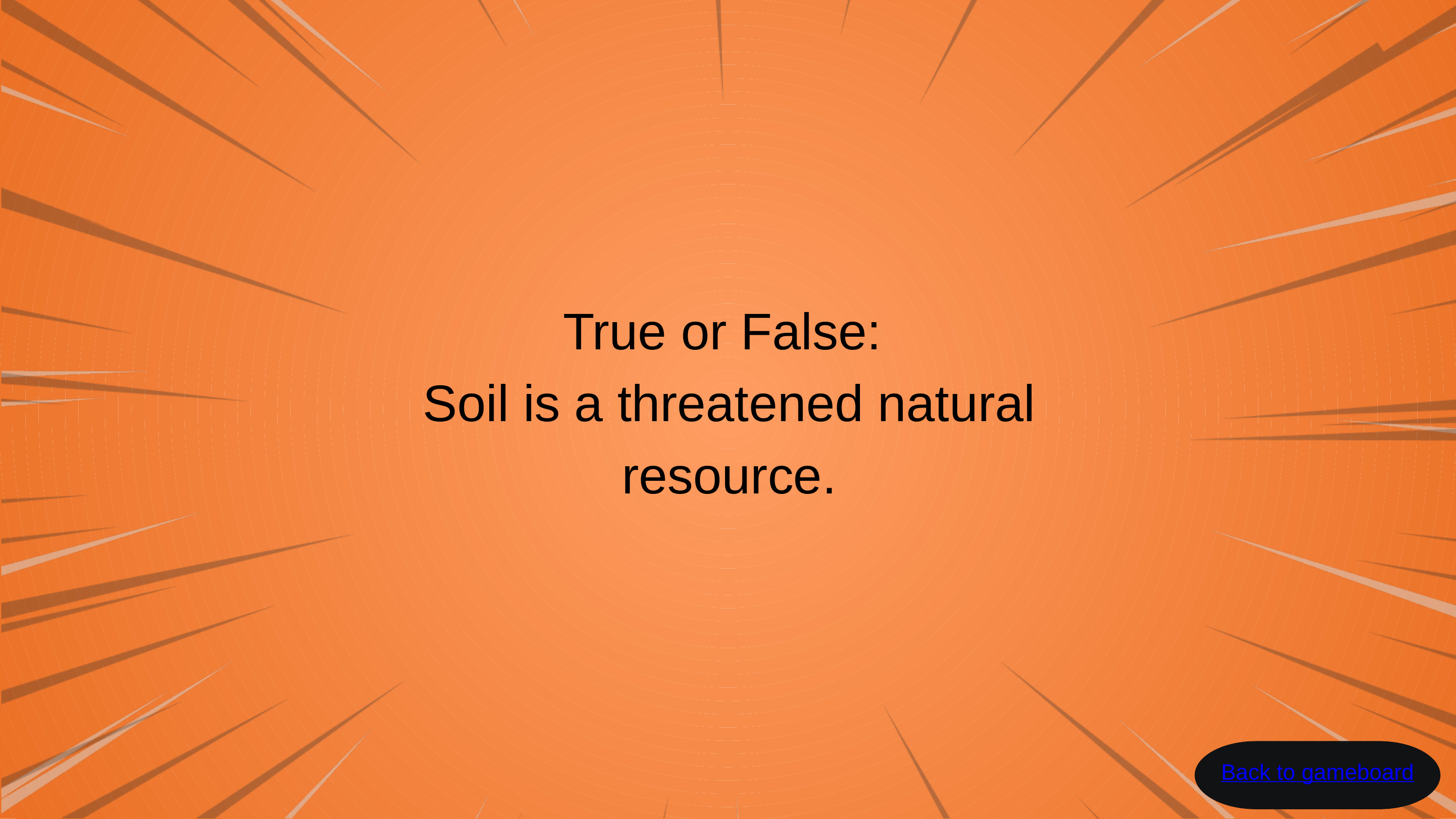

True or False:
Soil is a threatened natural resource.

Back to gameboard